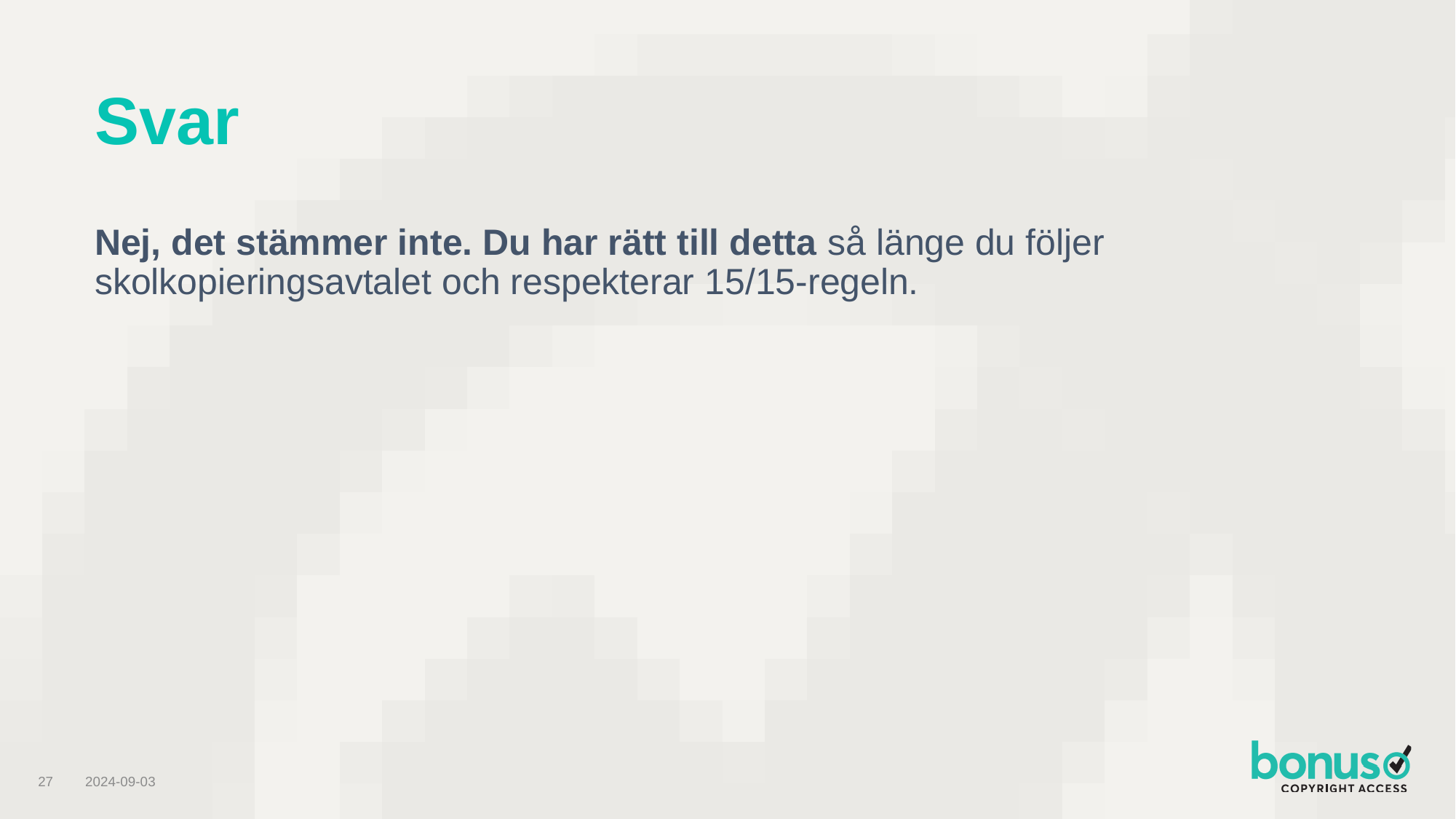

# Svar
Nej, det stämmer inte. Du har rätt till detta så länge du följer skolkopieringsavtalet och respekterar 15/15-regeln.
2024-09-03
27